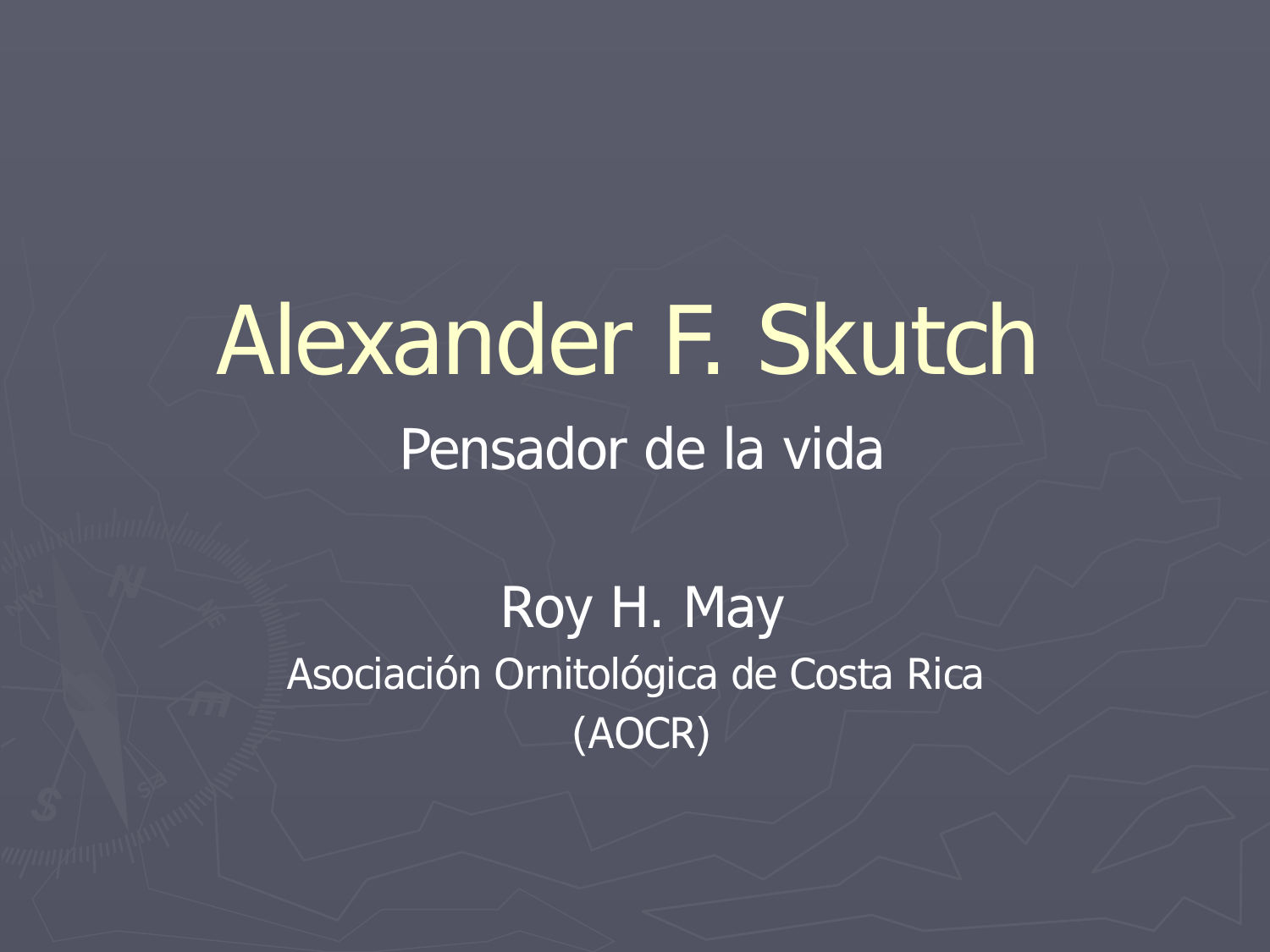

# Alexander F. Skutch
Pensador de la vida

Roy H. May
Asociación Ornitológica de Costa Rica
(AOCR)